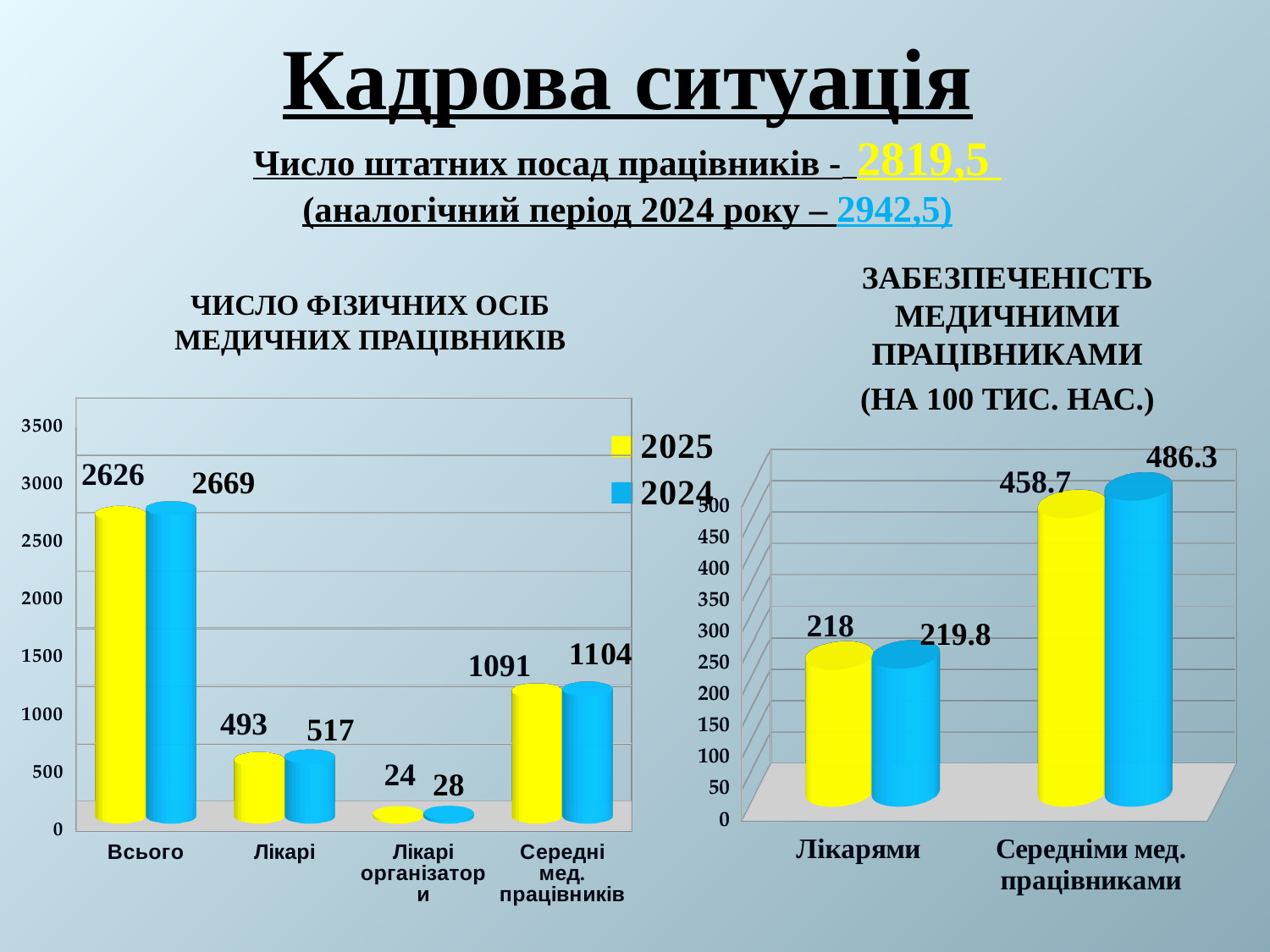

# Кадрова ситуація Число штатних посад працівників -  2819,5 (аналогічний період 2024 року – 2942,5)
Забезпеченість медичними працівниками
(на 100 тис. нас.)
Число фізичних осіб медичних працівників

[unsupported chart]

[unsupported chart]